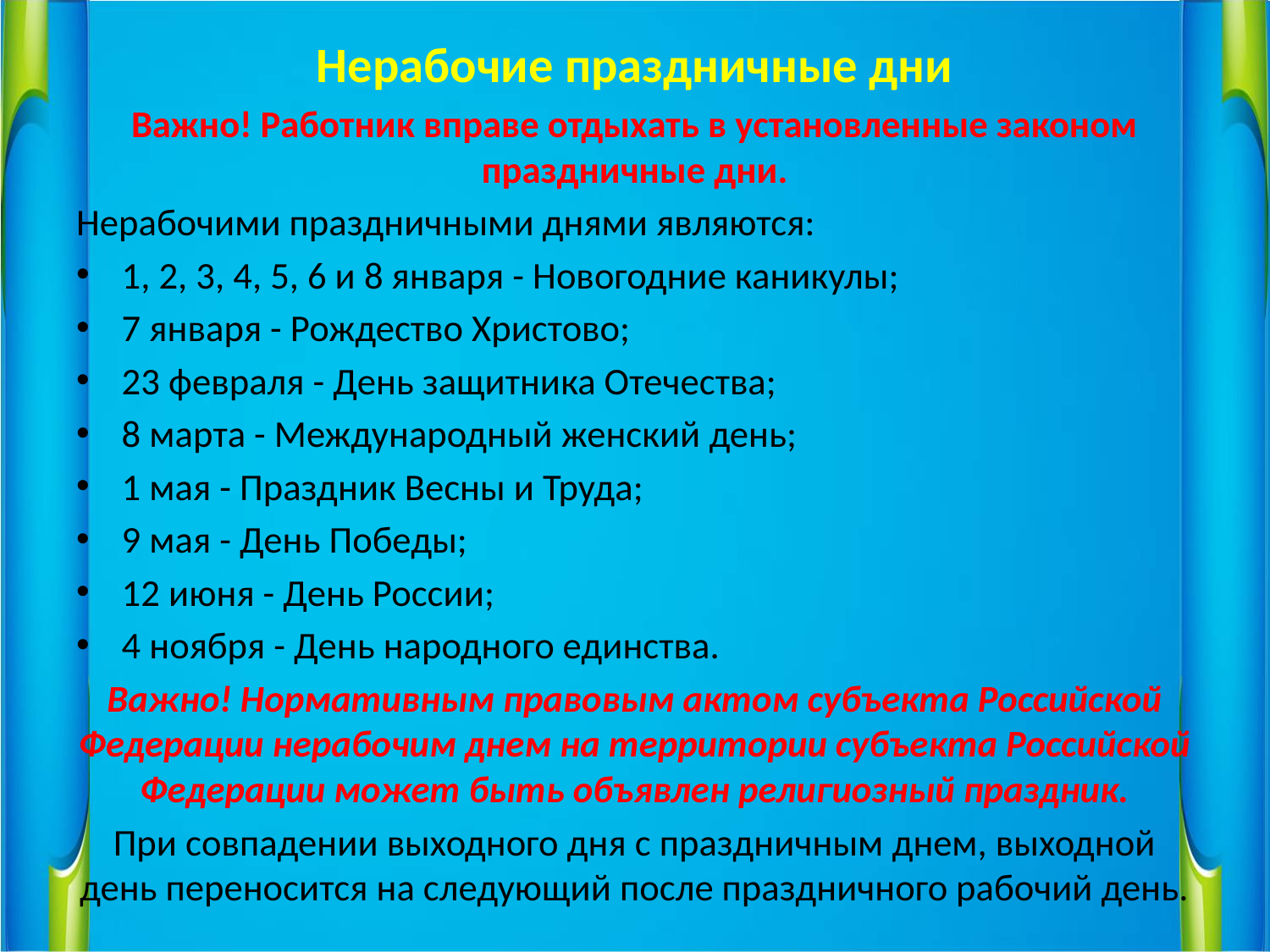

Нерабочие праздничные дни
Важно! Работник вправе отдыхать в установленные законом праздничные дни.
Нерабочими праздничными днями являются:
1, 2, 3, 4, 5, 6 и 8 января - Новогодние каникулы;
7 января - Рождество Христово;
23 февраля - День защитника Отечества;
8 марта - Международный женский день;
1 мая - Праздник Весны и Труда;
9 мая - День Победы;
12 июня - День России;
4 ноября - День народного единства.
Важно! Нормативным правовым актом субъекта Российской Федерации нерабочим днем на территории субъекта Российской Федерации может быть объявлен религиозный праздник.
При совпадении выходного дня с праздничным днем, выходной день переносится на следующий после праздничного рабочий день.